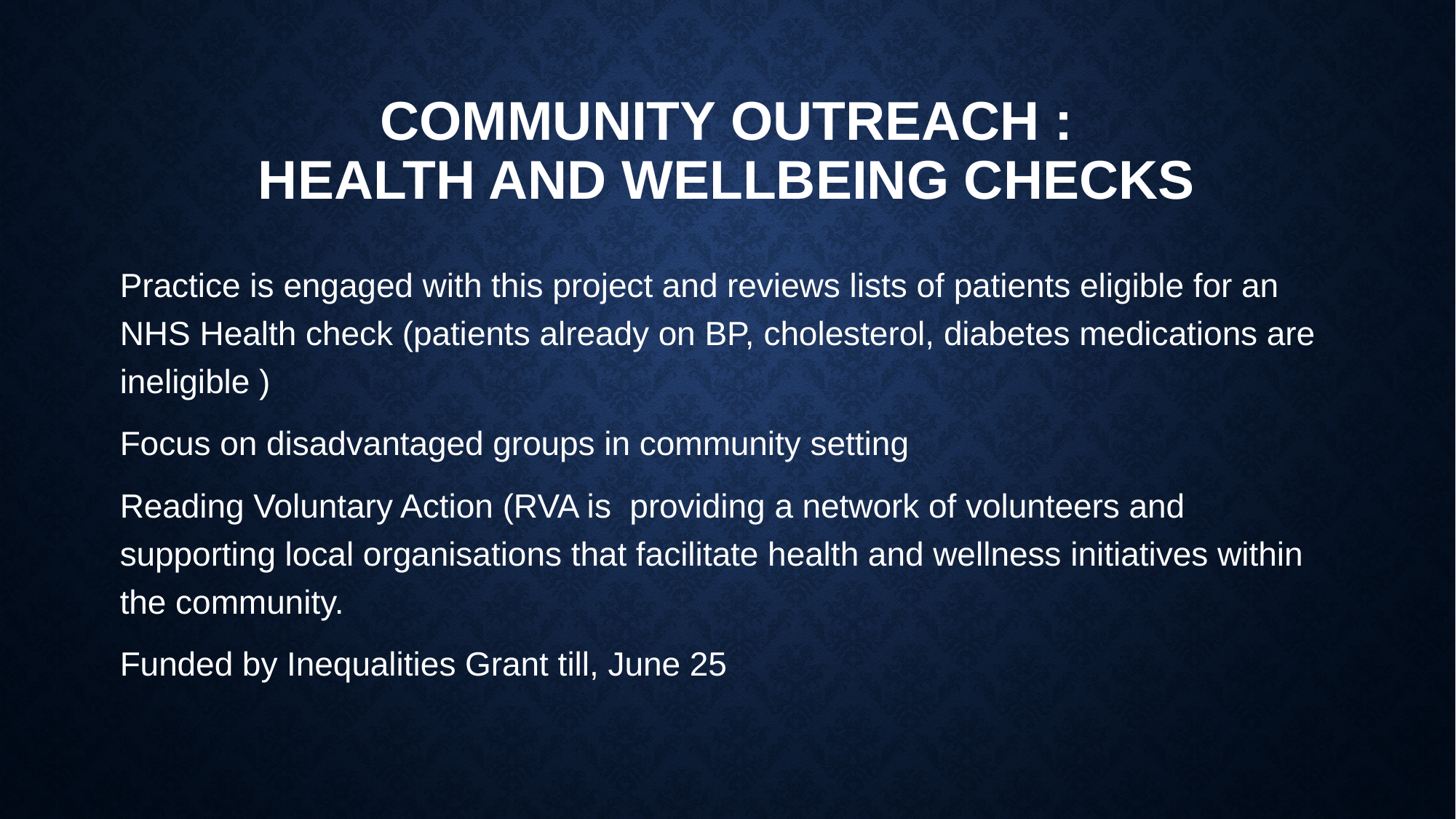

# COMMUNITY OUTREACH : HEALTH AND WELLBEING CHECKS
Practice is engaged with this project and reviews lists of patients eligible for an NHS Health check (patients already on BP, cholesterol, diabetes medications are ineligible )
Focus on disadvantaged groups in community setting
Reading Voluntary Action (RVA is  providing a network of volunteers and supporting local organisations that facilitate health and wellness initiatives within the community.
Funded by Inequalities Grant till, June 25